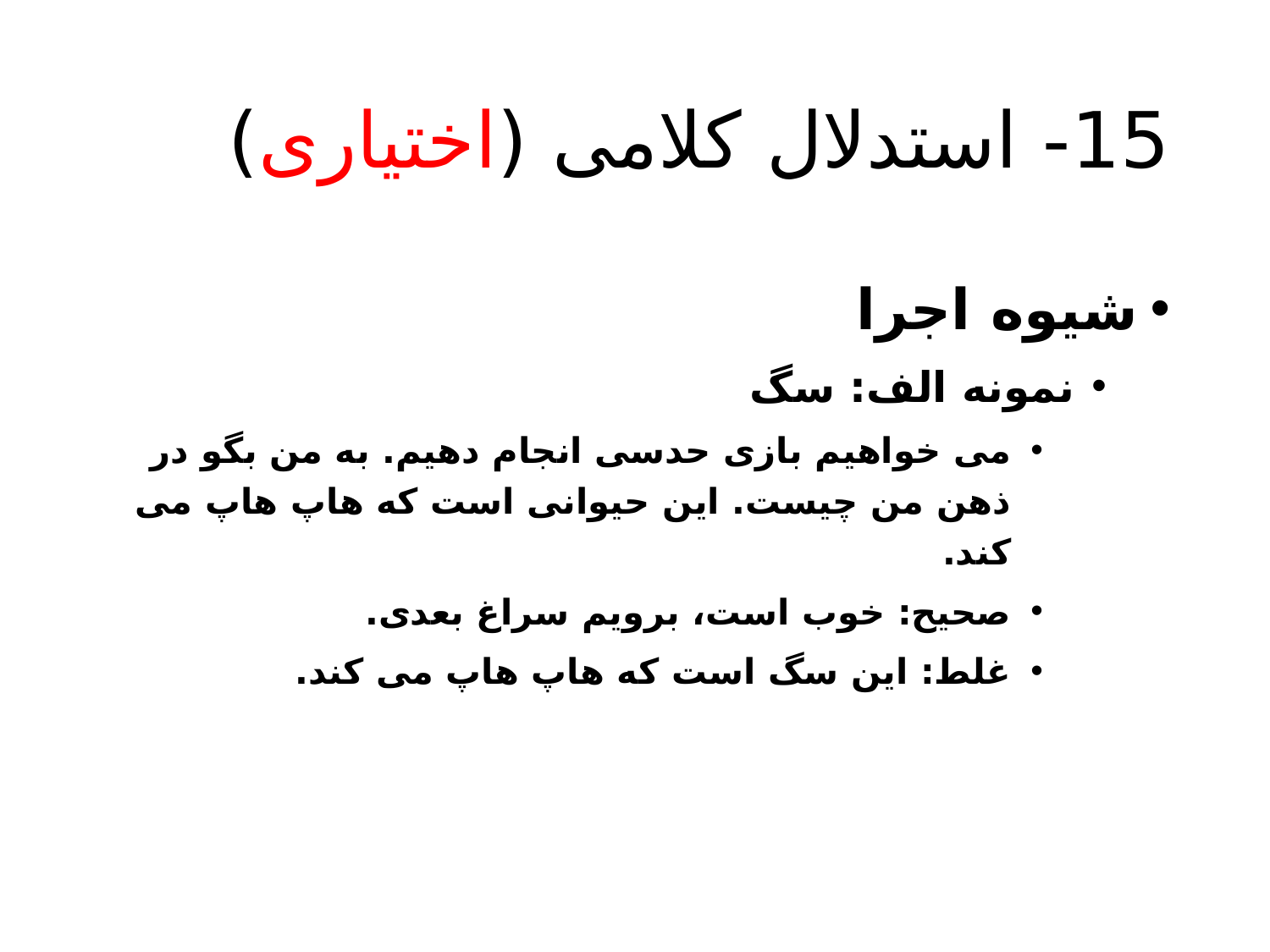

# 15- استدلال کلامی (اختیاری)
شیوه اجرا
نمونه الف: سگ
می خواهیم بازی حدسی انجام دهیم. به من بگو در ذهن من چیست. این حیوانی است که هاپ هاپ می کند.
صحیح: خوب است، برویم سراغ بعدی.
غلط: این سگ است که هاپ هاپ می کند.